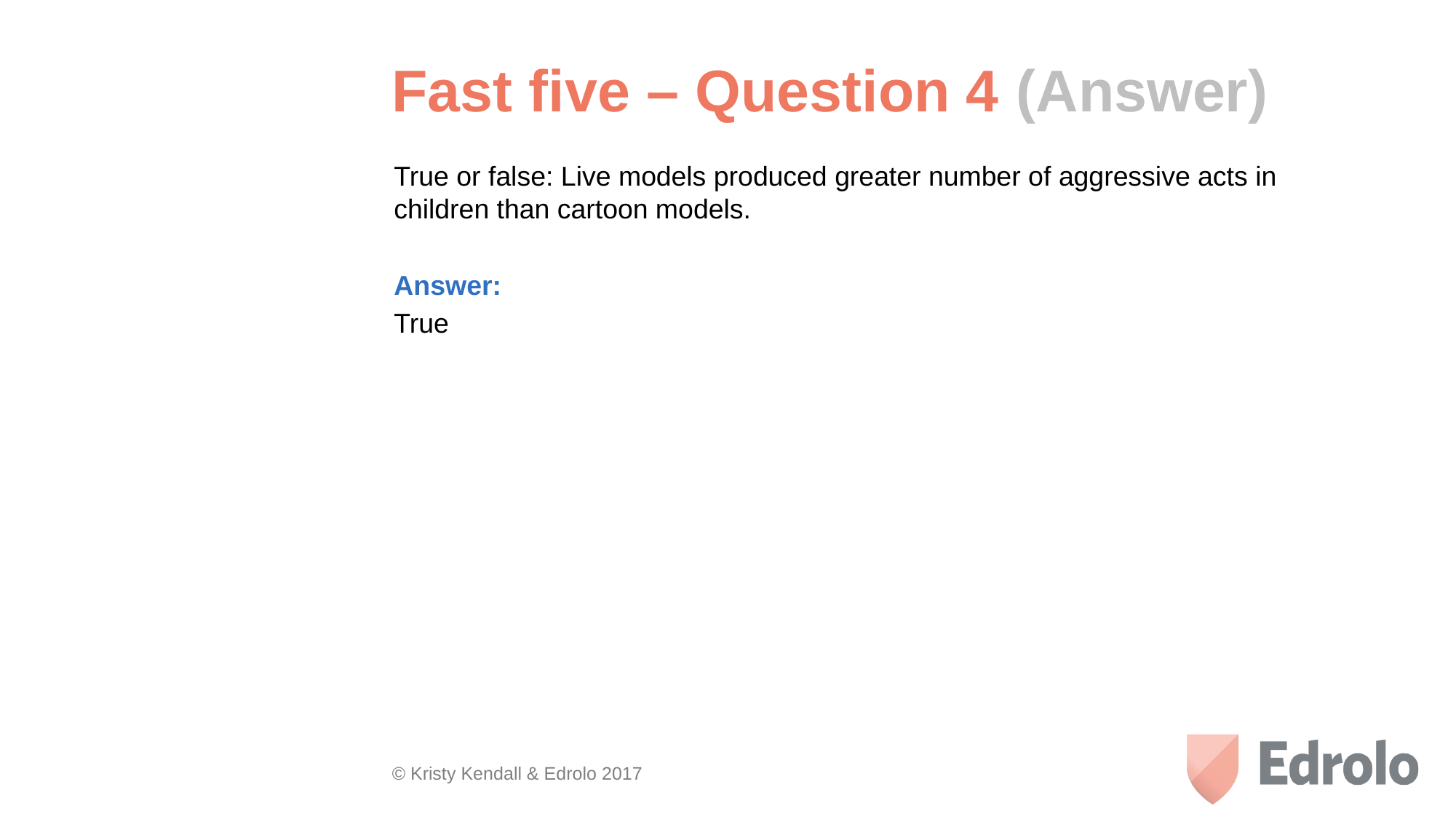

Fast five – Question 4 (Answer)
True or false: Live models produced greater number of aggressive acts in children than cartoon models.

Answer:
True

© Kristy Kendall & Edrolo 2017